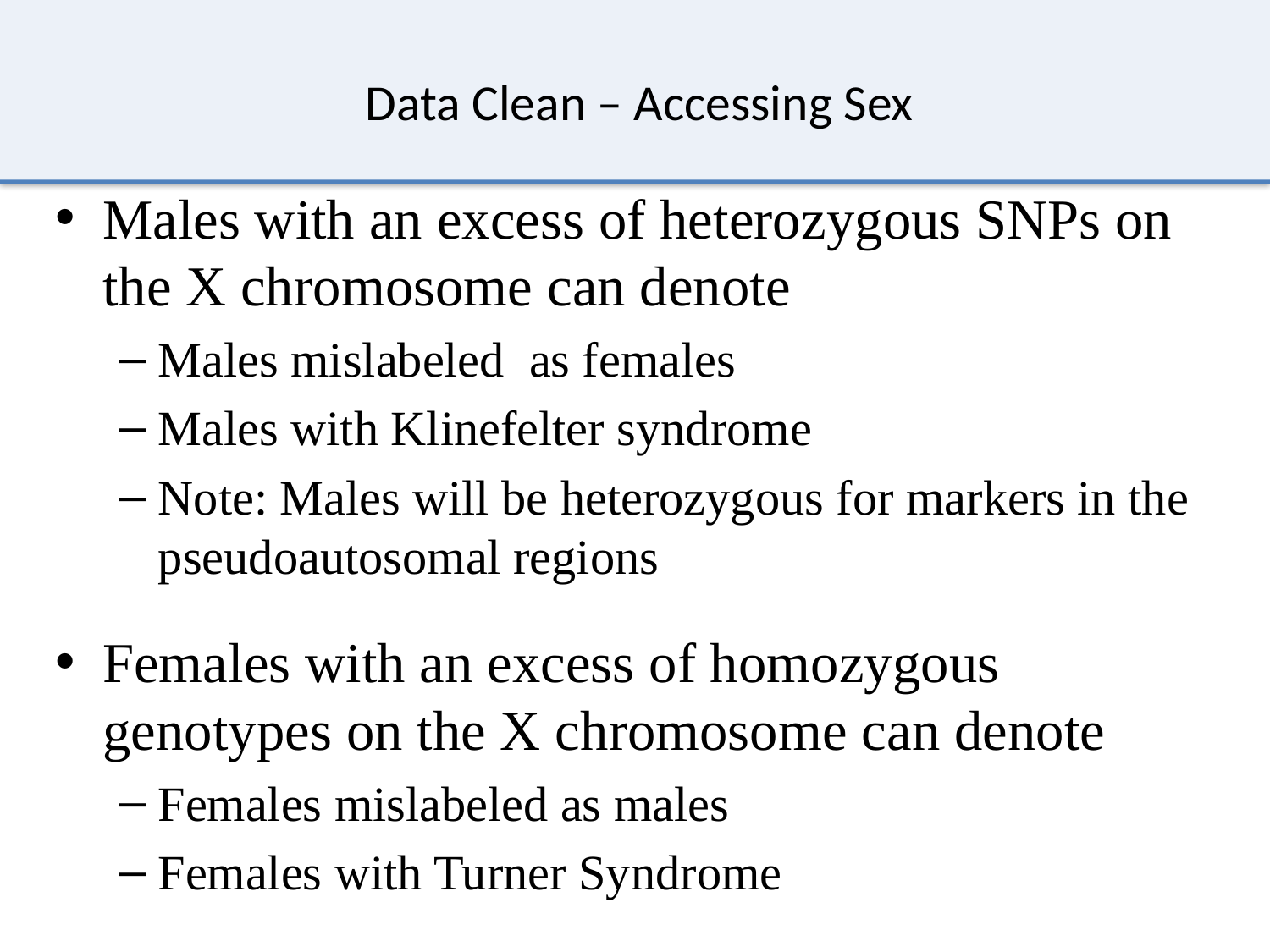

# Data Clean – Accessing Sex
Males with an excess of heterozygous SNPs on the X chromosome can denote
Males mislabeled  as females
Males with Klinefelter syndrome
Note: Males will be heterozygous for markers in the pseudoautosomal regions
Females with an excess of homozygous genotypes on the X chromosome can denote
Females mislabeled as males
Females with Turner Syndrome